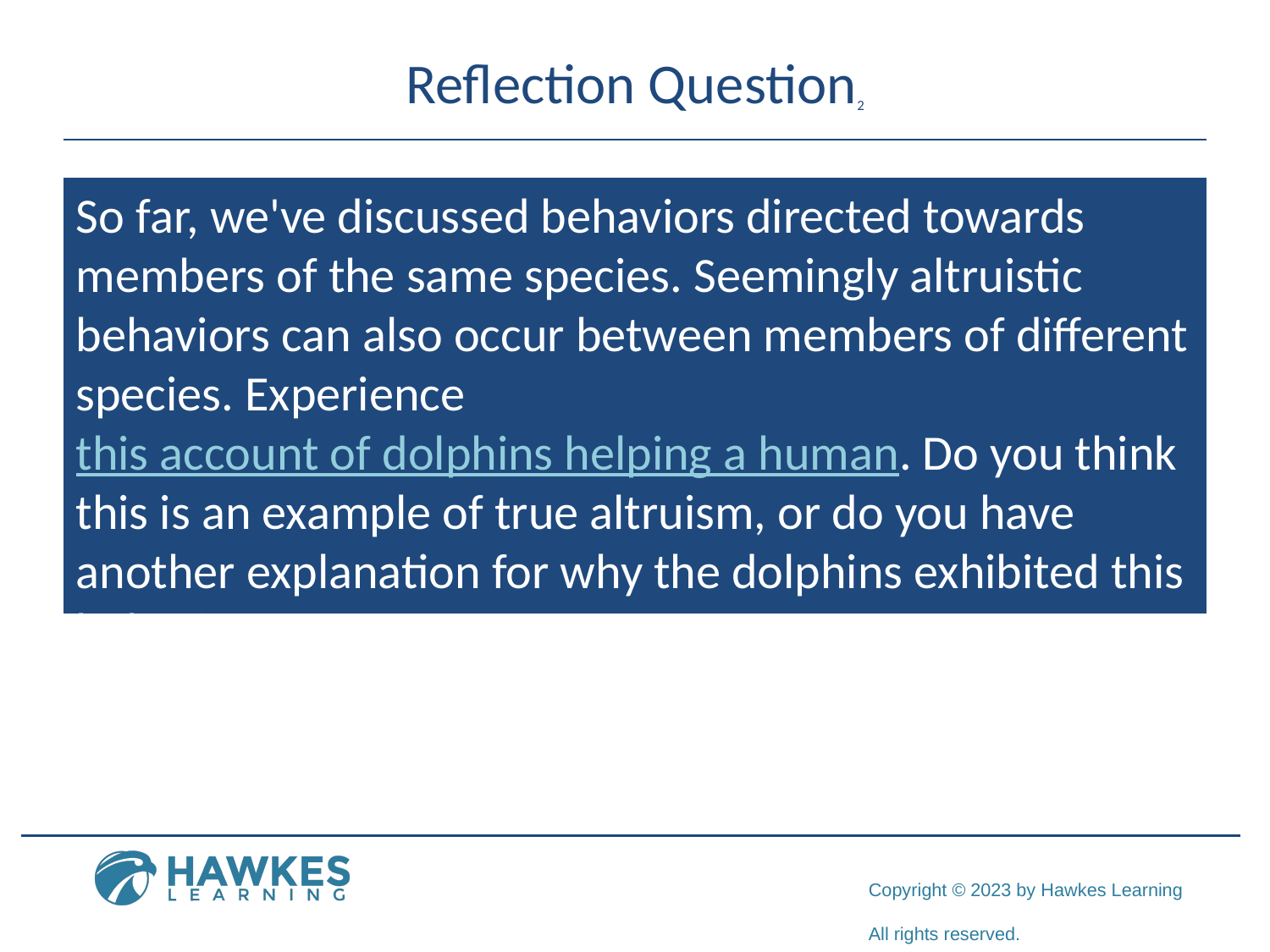

# Reflection Question2
So far, we've discussed behaviors directed towards members of the same species. Seemingly altruistic behaviors can also occur between members of different species. Experience this account of dolphins helping a human. Do you think this is an example of true altruism, or do you have another explanation for why the dolphins exhibited this behavior?